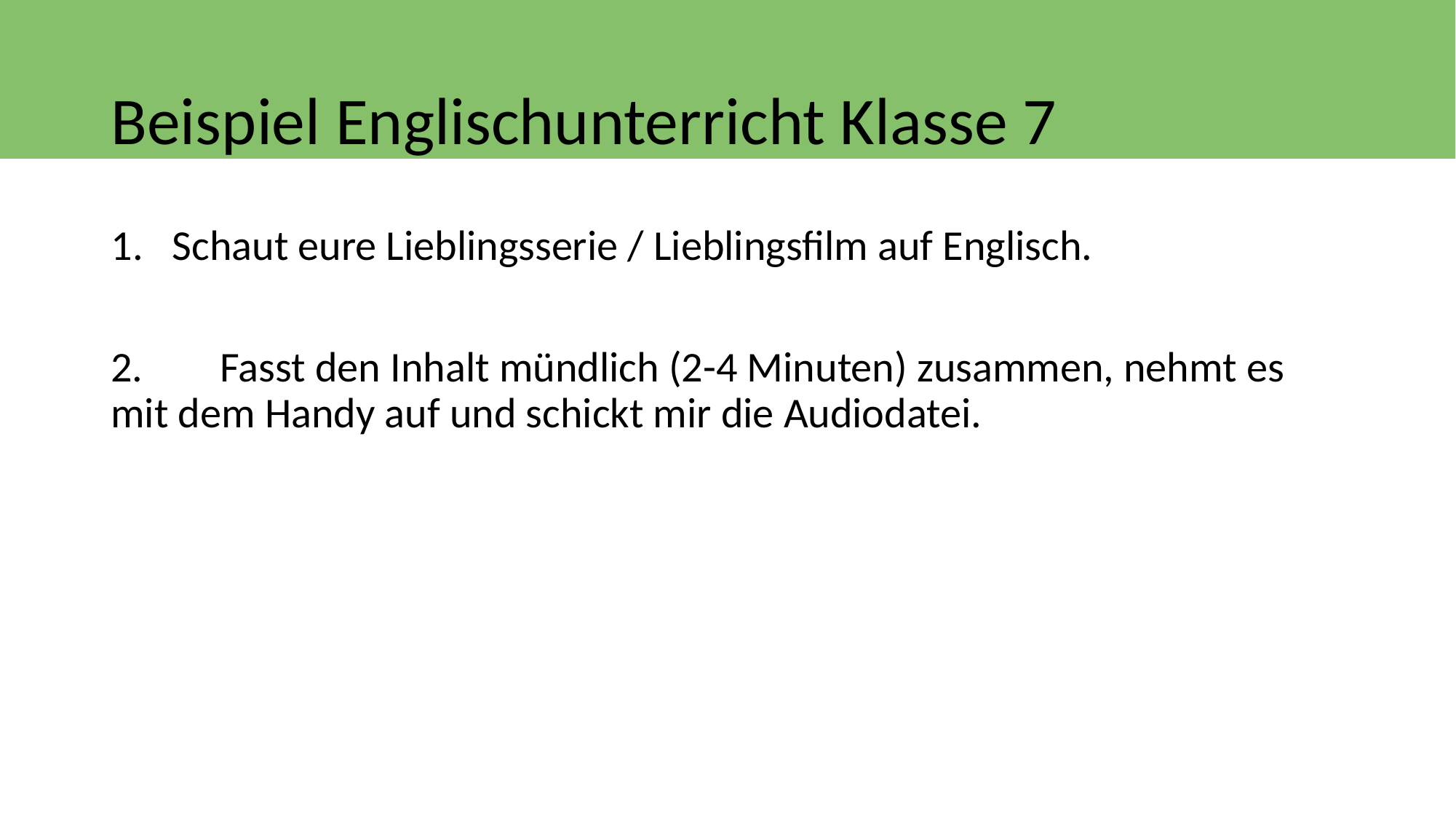

# Beispiel Englischunterricht Klasse 7
Schaut eure Lieblingsserie / Lieblingsfilm auf Englisch.

2. 	Fasst den Inhalt mündlich (2-4 Minuten) zusammen, nehmt es 	mit dem Handy auf und schickt mir die Audiodatei.